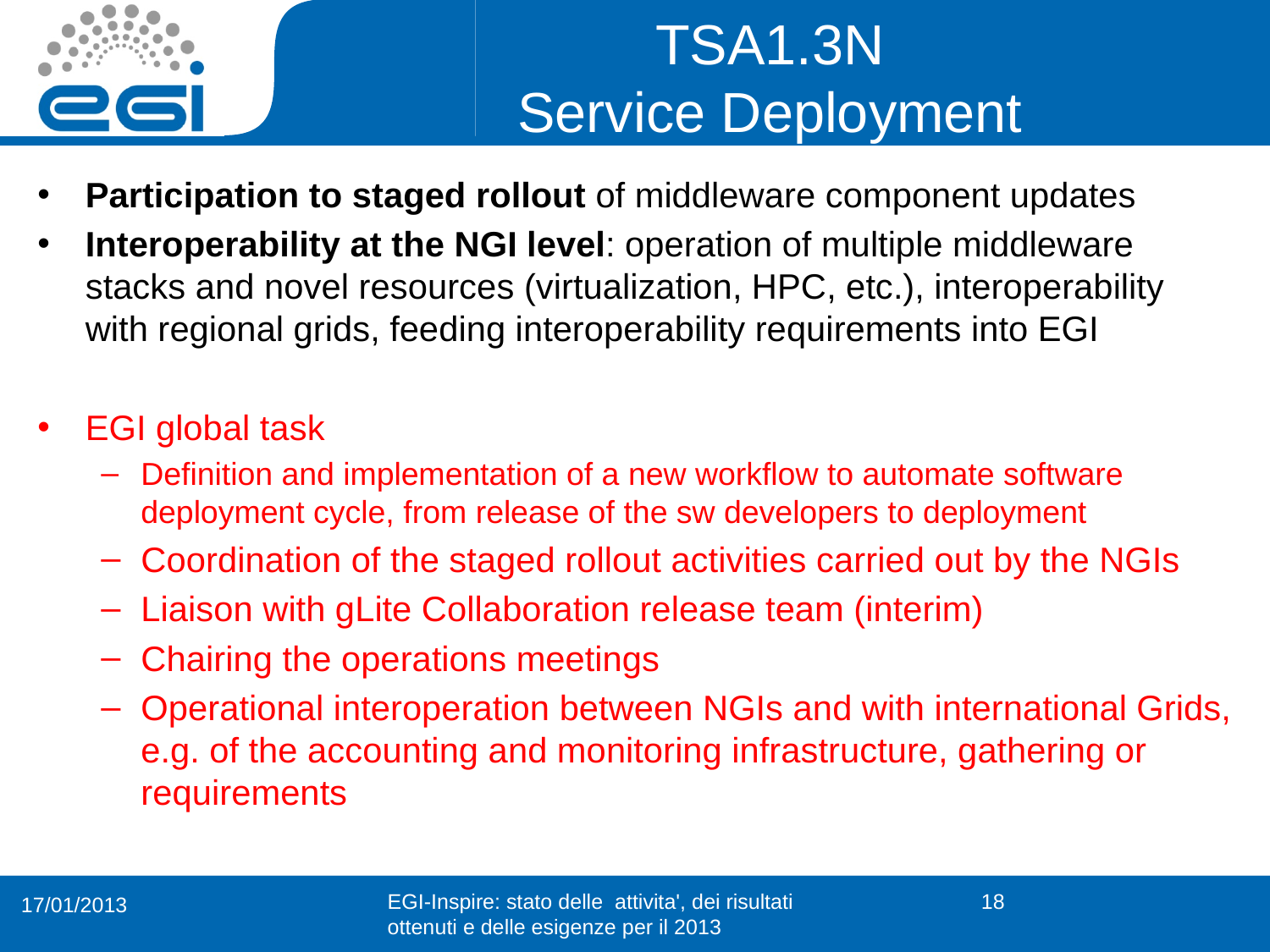

# TSA1.3N Service Deployment
Participation to staged rollout of middleware component updates
Interoperability at the NGI level: operation of multiple middleware stacks and novel resources (virtualization, HPC, etc.), interoperability with regional grids, feeding interoperability requirements into EGI

EGI global task
Definition and implementation of a new workflow to automate software deployment cycle, from release of the sw developers to deployment
Coordination of the staged rollout activities carried out by the NGIs
Liaison with gLite Collaboration release team (interim)
Chairing the operations meetings
Operational interoperation between NGIs and with international Grids, e.g. of the accounting and monitoring infrastructure, gathering or requirements

EGI-Inspire: stato delle  attivita', dei risultati ottenuti e delle esigenze per il 2013
18
17/01/2013